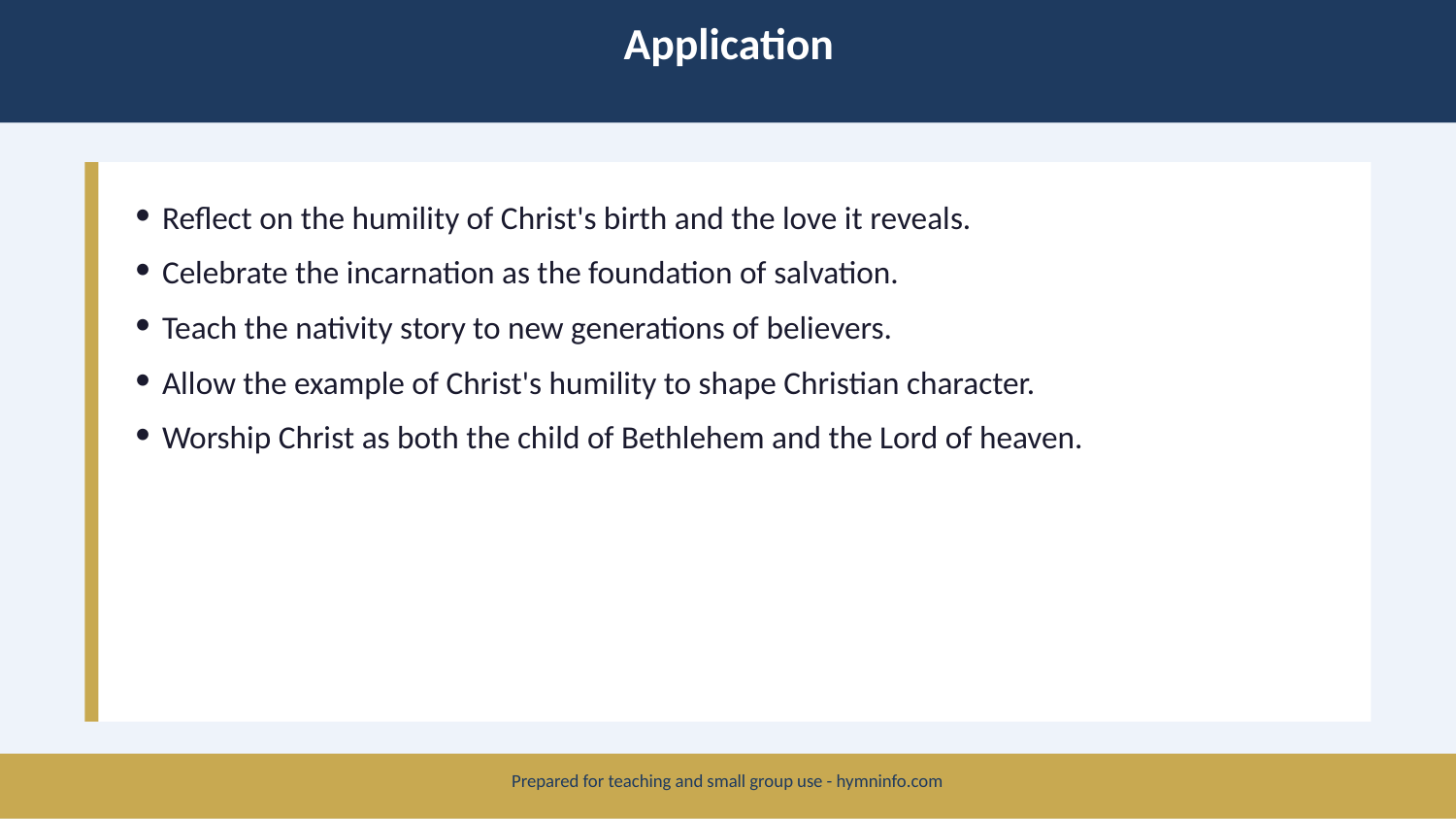

Application

Reflect on the humility of Christ's birth and the love it reveals.
Celebrate the incarnation as the foundation of salvation.
Teach the nativity story to new generations of believers.
Allow the example of Christ's humility to shape Christian character.
Worship Christ as both the child of Bethlehem and the Lord of heaven.

Prepared for teaching and small group use - hymninfo.com